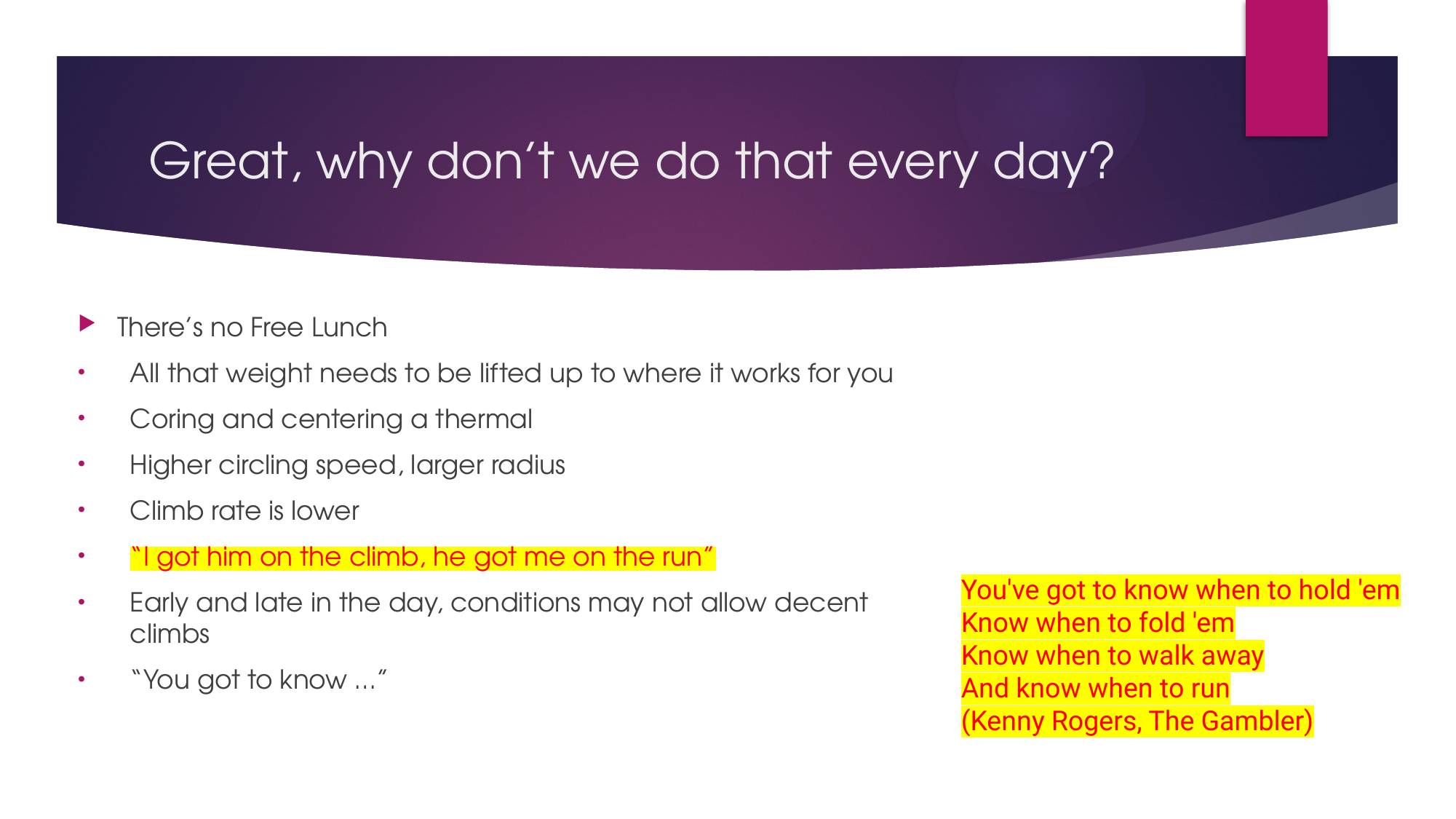

# Great, why don’t we do that every day?
There’s no Free Lunch
All that weight needs to be lifted up to where it works for you
Coring and centering a thermal
Higher circling speed, larger radius
Climb rate is lower
“I got him on the climb, he got me on the run”
Early and late in the day, conditions may not allow decent climbs
“You got to know …”
You've got to know when to hold 'em
Know when to fold 'em
Know when to walk away
And know when to run
(Kenny Rogers, The Gambler)